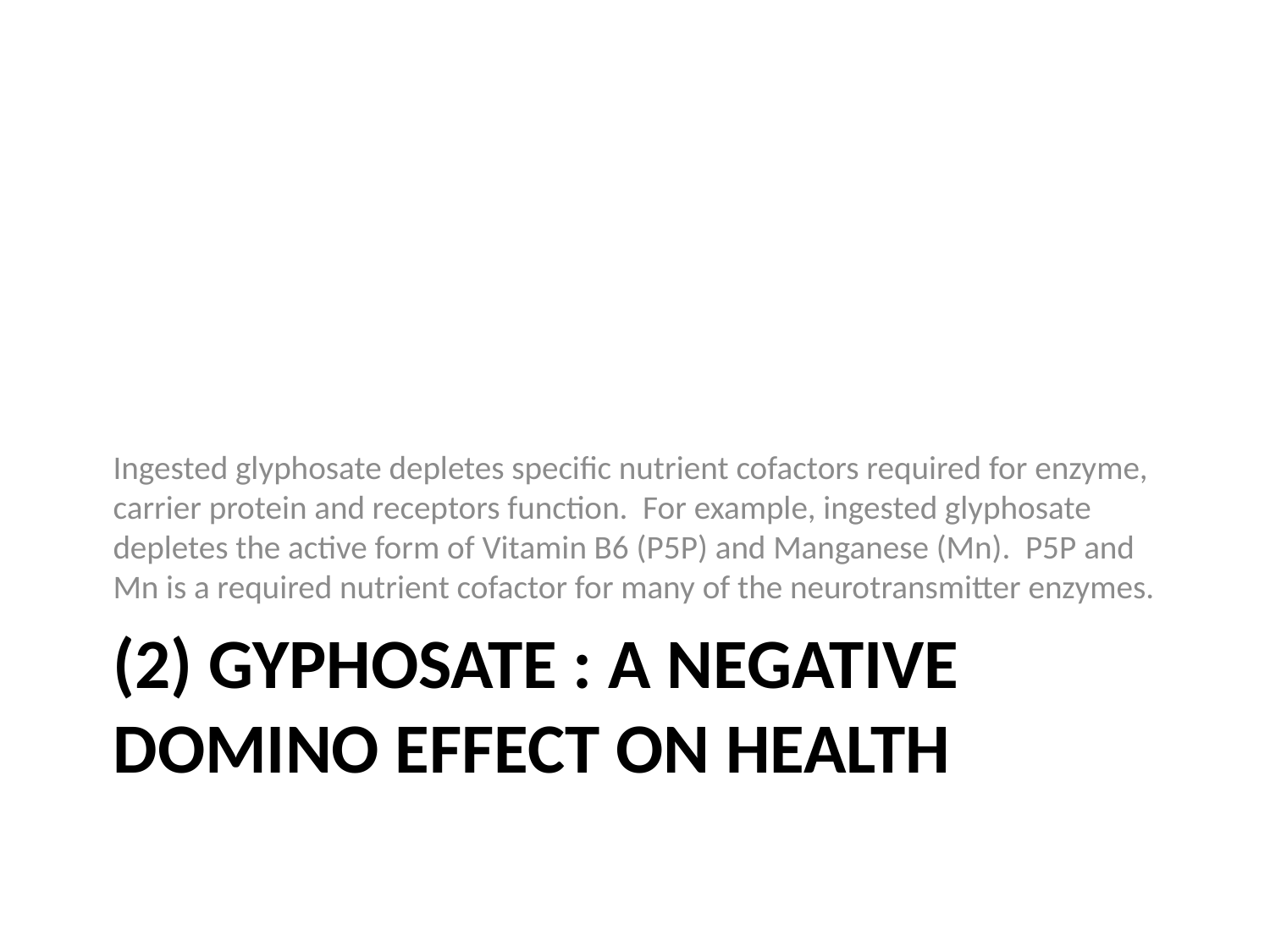

Ingested glyphosate depletes specific nutrient cofactors required for enzyme, carrier protein and receptors function.  For example, ingested glyphosate depletes the active form of Vitamin B6 (P5P) and Manganese (Mn).  P5P and Mn is a required nutrient cofactor for many of the neurotransmitter enzymes.
# (2) Gyphosate : A negative Domino Effect on health